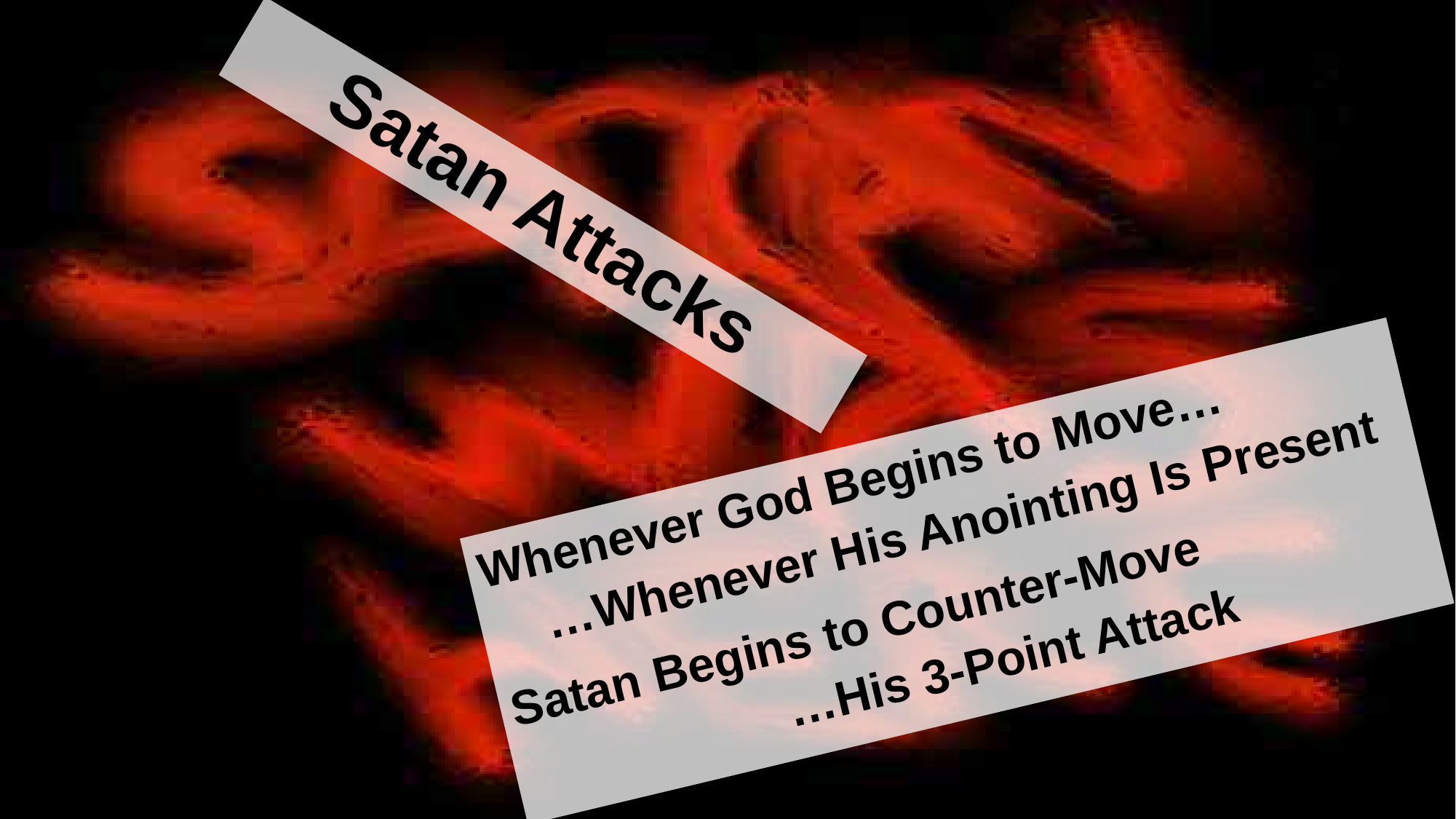

# Satan Attacks
Whenever God Begins to Move…
    …Whenever His Anointing Is Present
Satan Begins to Counter-Move
                    …His 3-Point Attack